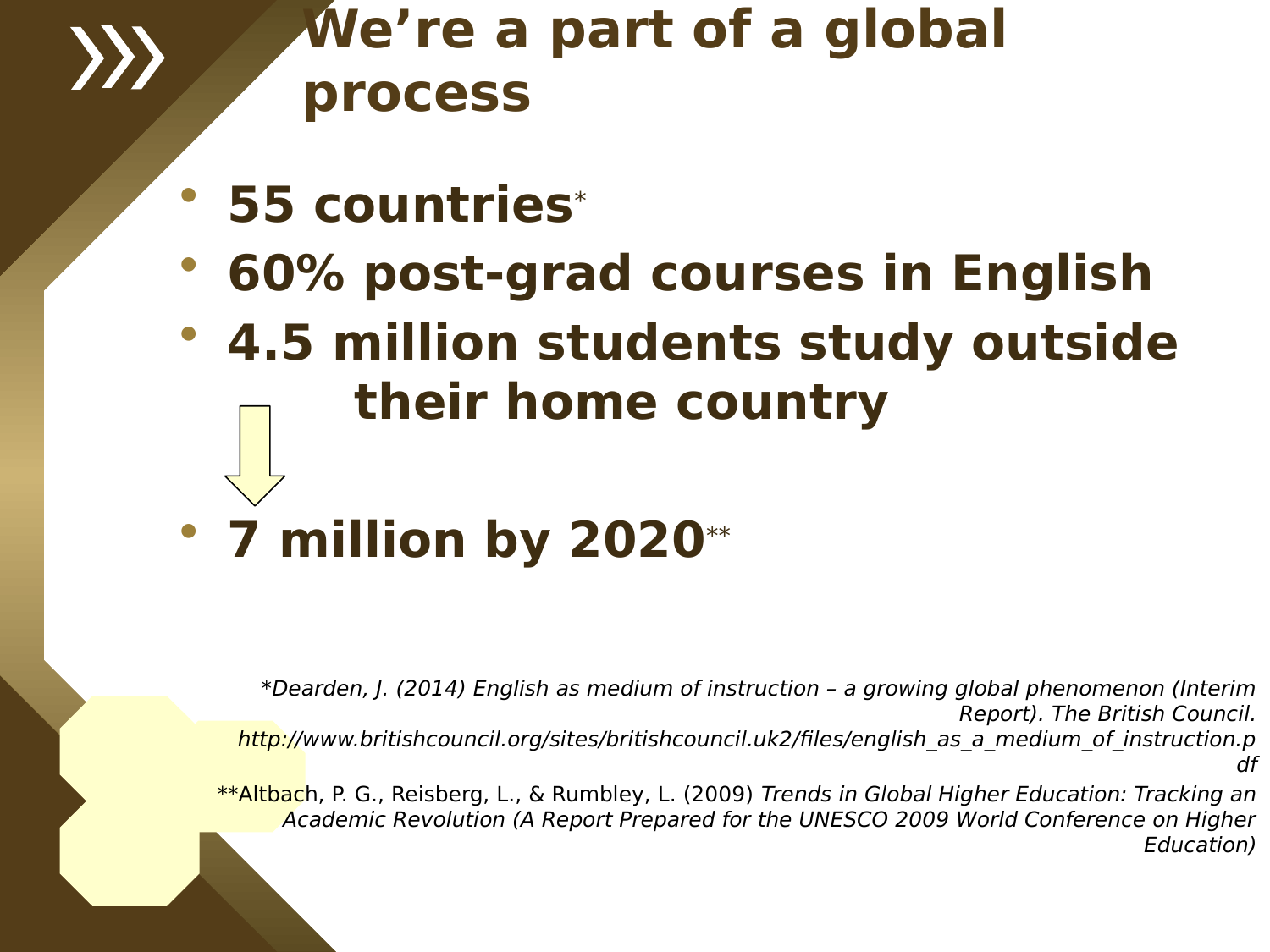

# We’re a part of a global process
55 countries*
60% post-grad courses in English
4.5 million students study outside       	their home country

7 million by 2020**

*Dearden, J. (2014) English as medium of instruction – a growing global phenomenon (Interim Report). The British Council. http://www.britishcouncil.org/sites/britishcouncil.uk2/files/english_as_a_medium_of_instruction.pdf
**Altbach, P. G., Reisberg, L., & Rumbley, L. (2009) Trends in Global Higher Education: Tracking an Academic Revolution (A Report Prepared for the UNESCO 2009 World Conference on Higher Education)